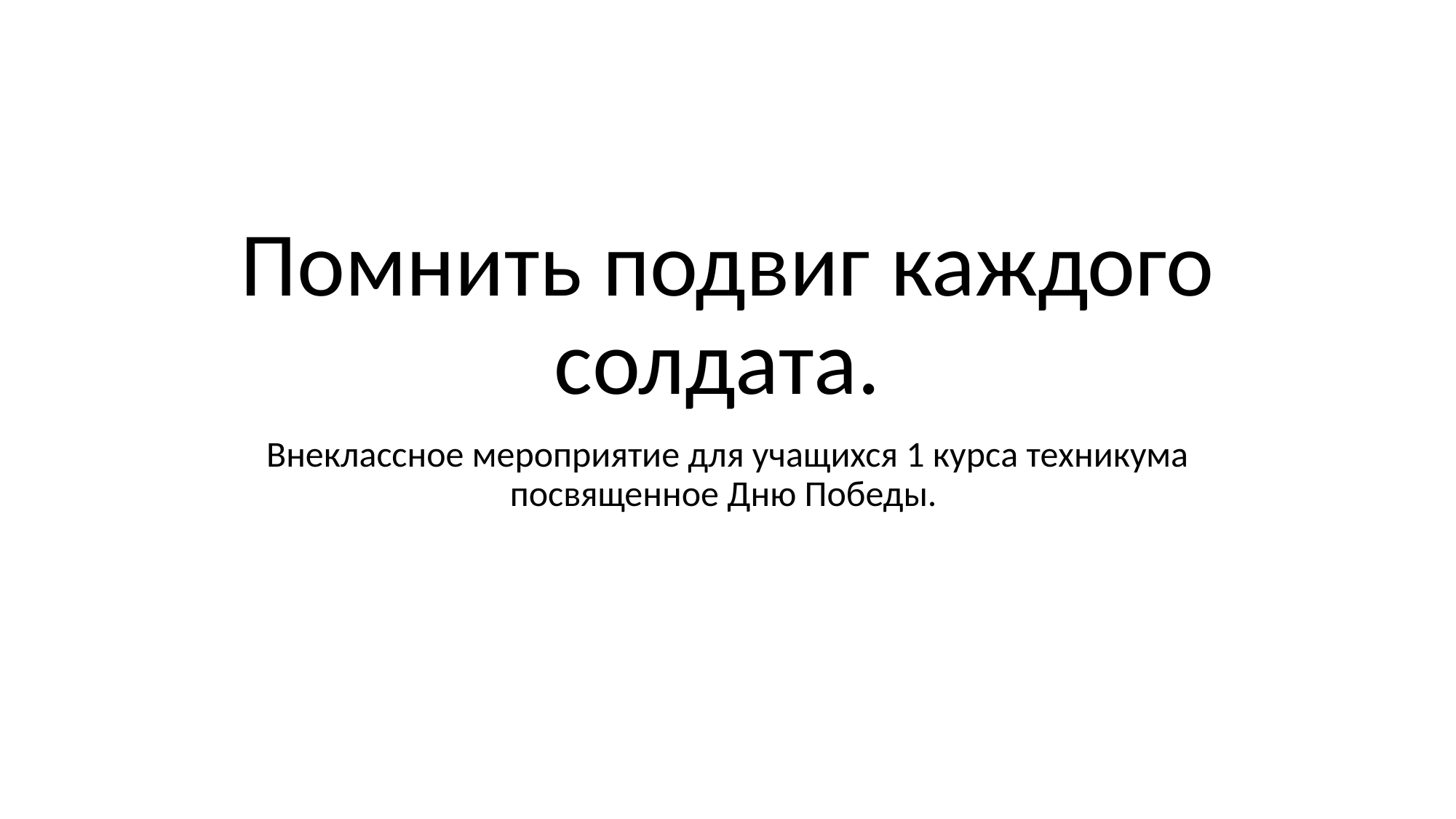

# Помнить подвиг каждого солдата.
Внеклассное мероприятие для учащихся 1 курса техникума посвященное Дню Победы.